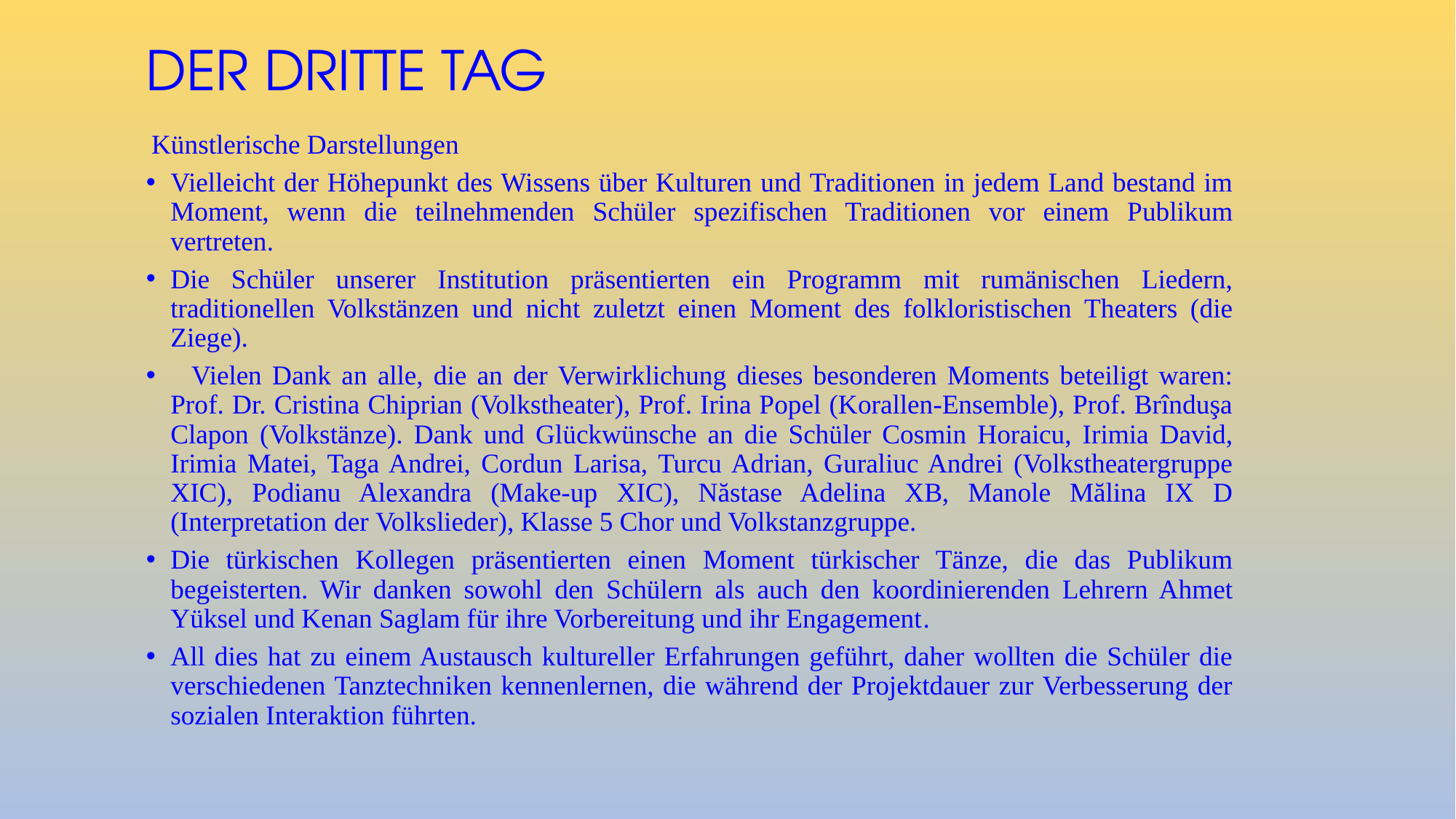

# DER DRITTE TAG
 Künstlerische Darstellungen
Vielleicht der Höhepunkt des Wissens über Kulturen und Traditionen in jedem Land bestand im Moment, wenn die teilnehmenden Schüler spezifischen Traditionen vor einem Publikum vertreten.
Die Schüler unserer Institution präsentierten ein Programm mit rumänischen Liedern, traditionellen Volkstänzen und nicht zuletzt einen Moment des folkloristischen Theaters (die Ziege).
  Vielen Dank an alle, die an der Verwirklichung dieses besonderen Moments beteiligt waren: Prof. Dr. Cristina Chiprian (Volkstheater), Prof. Irina Popel (Korallen-Ensemble), Prof. Brînduşa Clapon (Volkstänze). Dank und Glückwünsche an die Schüler Cosmin Horaicu, Irimia David, Irimia Matei, Taga Andrei, Cordun Larisa, Turcu Adrian, Guraliuc Andrei (Volkstheatergruppe XIC), Podianu Alexandra (Make-up XIC), Năstase Adelina XB, Manole Mălina IX D (Interpretation der Volkslieder), Klasse 5 Chor und Volkstanzgruppe.
Die türkischen Kollegen präsentierten einen Moment türkischer Tänze, die das Publikum begeisterten. Wir danken sowohl den Schülern als auch den koordinierenden Lehrern Ahmet Yüksel und Kenan Saglam für ihre Vorbereitung und ihr Engagement.
All dies hat zu einem Austausch kultureller Erfahrungen geführt, daher wollten die Schüler die verschiedenen Tanztechniken kennenlernen, die während der Projektdauer zur Verbesserung der sozialen Interaktion führten.